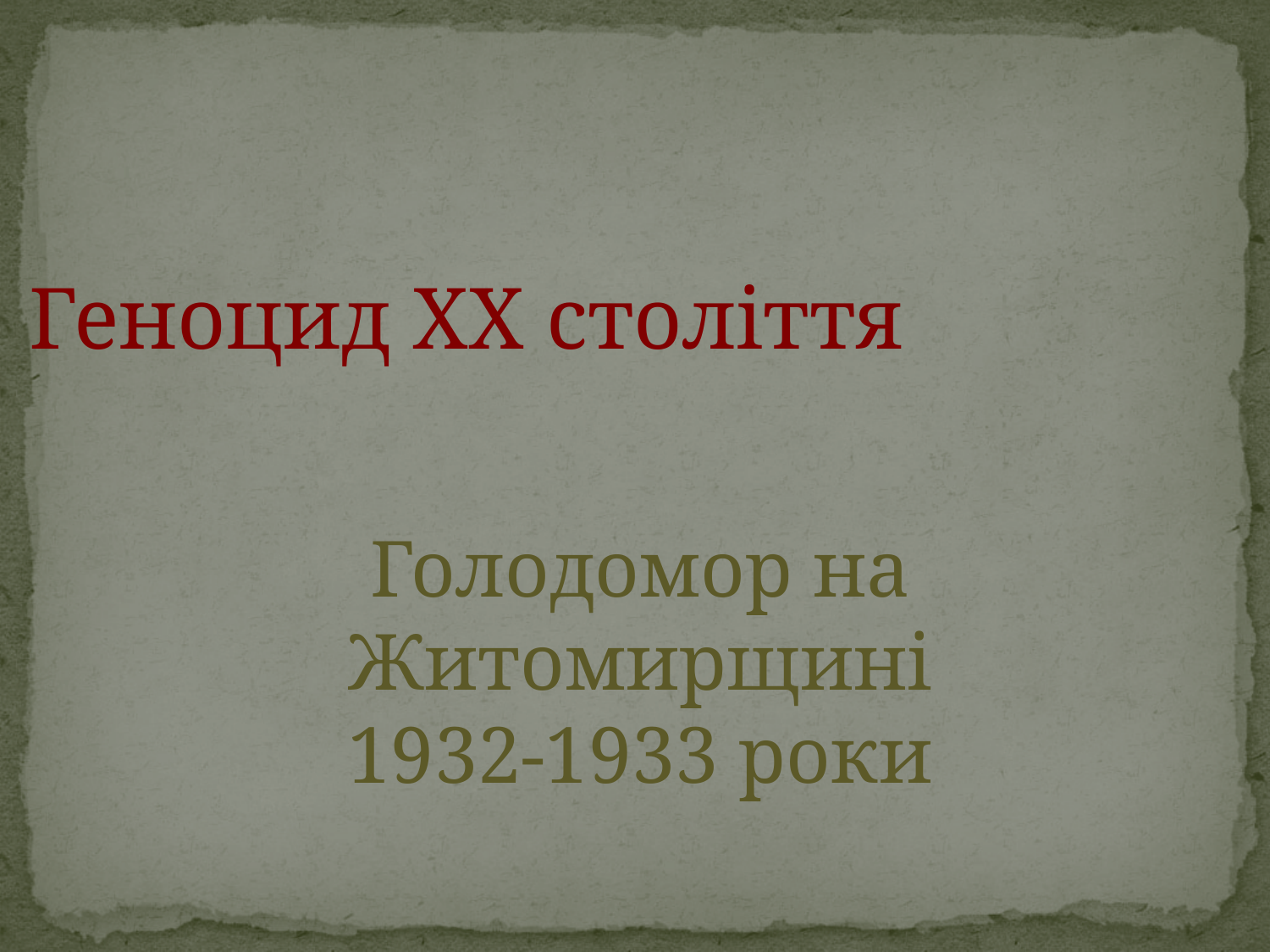

Геноцид XX століття

Голодомор на Житомирщині
1932-1933 роки